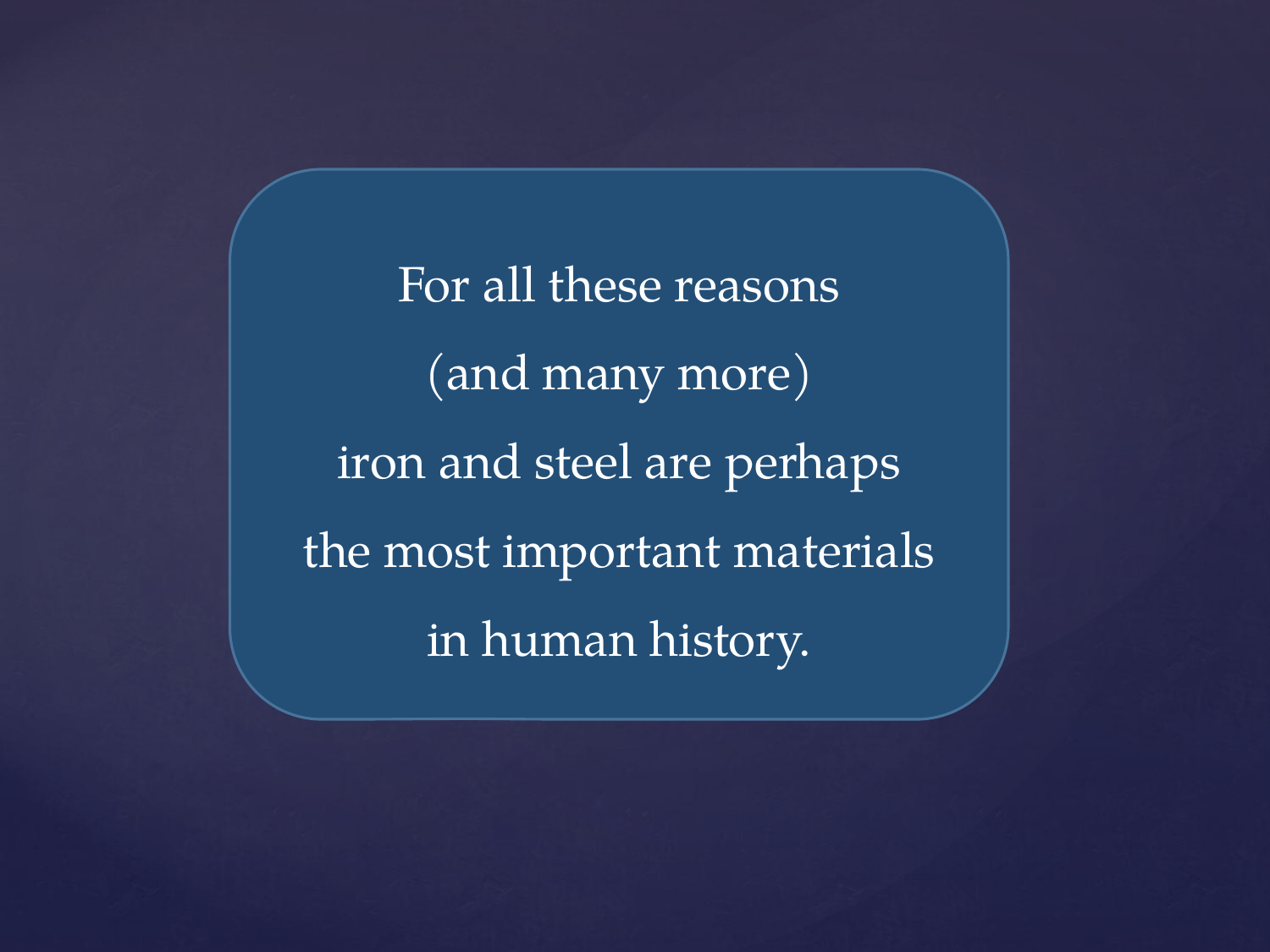

For all these reasons
(and many more)
iron and steel are perhaps
the most important materials
in human history.